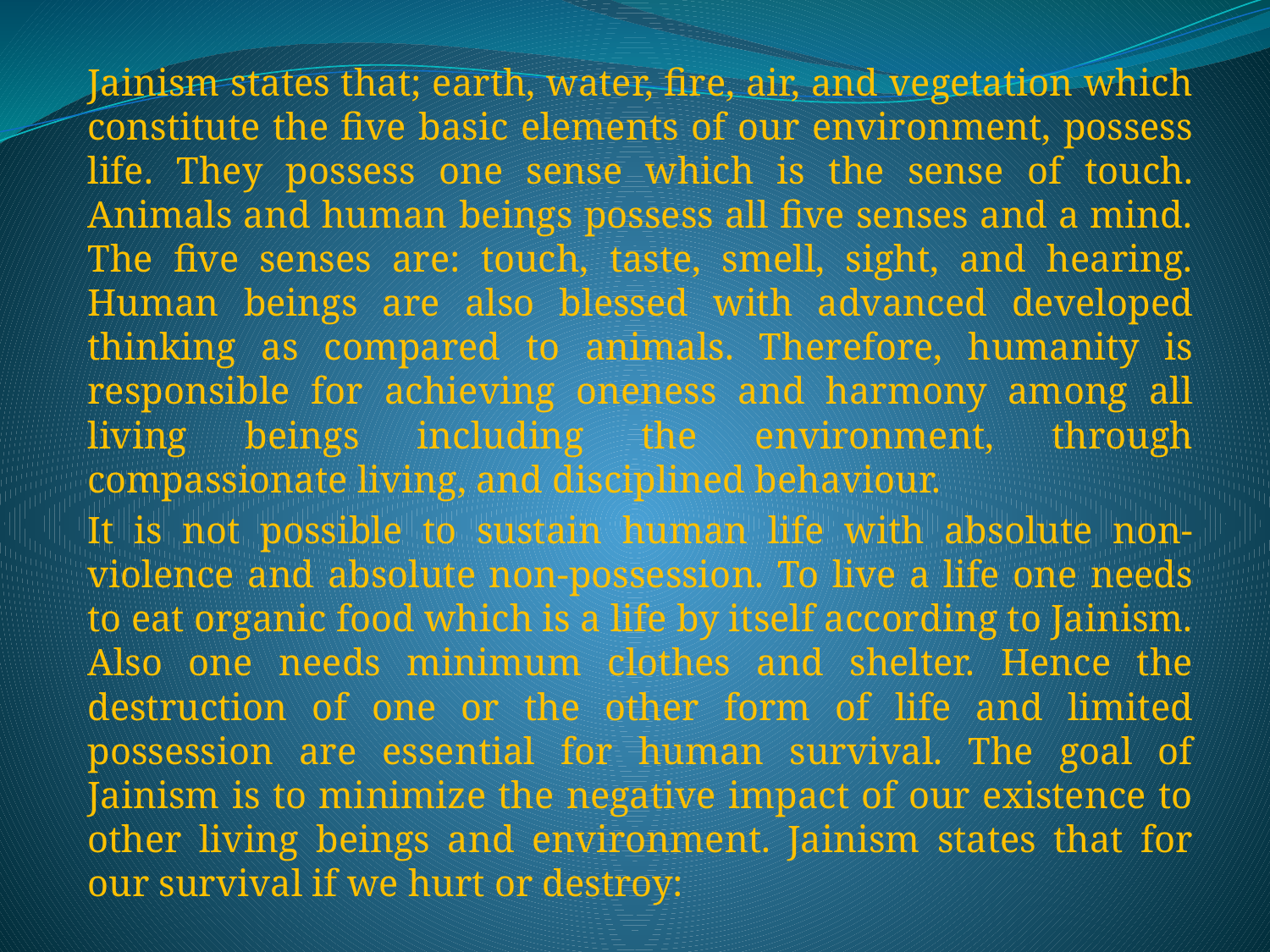

Jainism states that; earth, water, fire, air, and vegetation which constitute the five basic elements of our environment, possess life. They possess one sense which is the sense of touch. Animals and human beings possess all five senses and a mind. The five senses are: touch, taste, smell, sight, and hearing. Human beings are also blessed with advanced developed thinking as compared to animals. Therefore, humanity is responsible for achieving oneness and harmony among all living beings including the environment, through compassionate living, and disciplined behaviour.
		It is not possible to sustain human life with absolute non-violence and absolute non-possession. To live a life one needs to eat organic food which is a life by itself according to Jainism. Also one needs minimum clothes and shelter. Hence the destruction of one or the other form of life and limited possession are essential for human survival. The goal of Jainism is to minimize the negative impact of our existence to other living beings and environment. Jainism states that for our survival if we hurt or destroy: